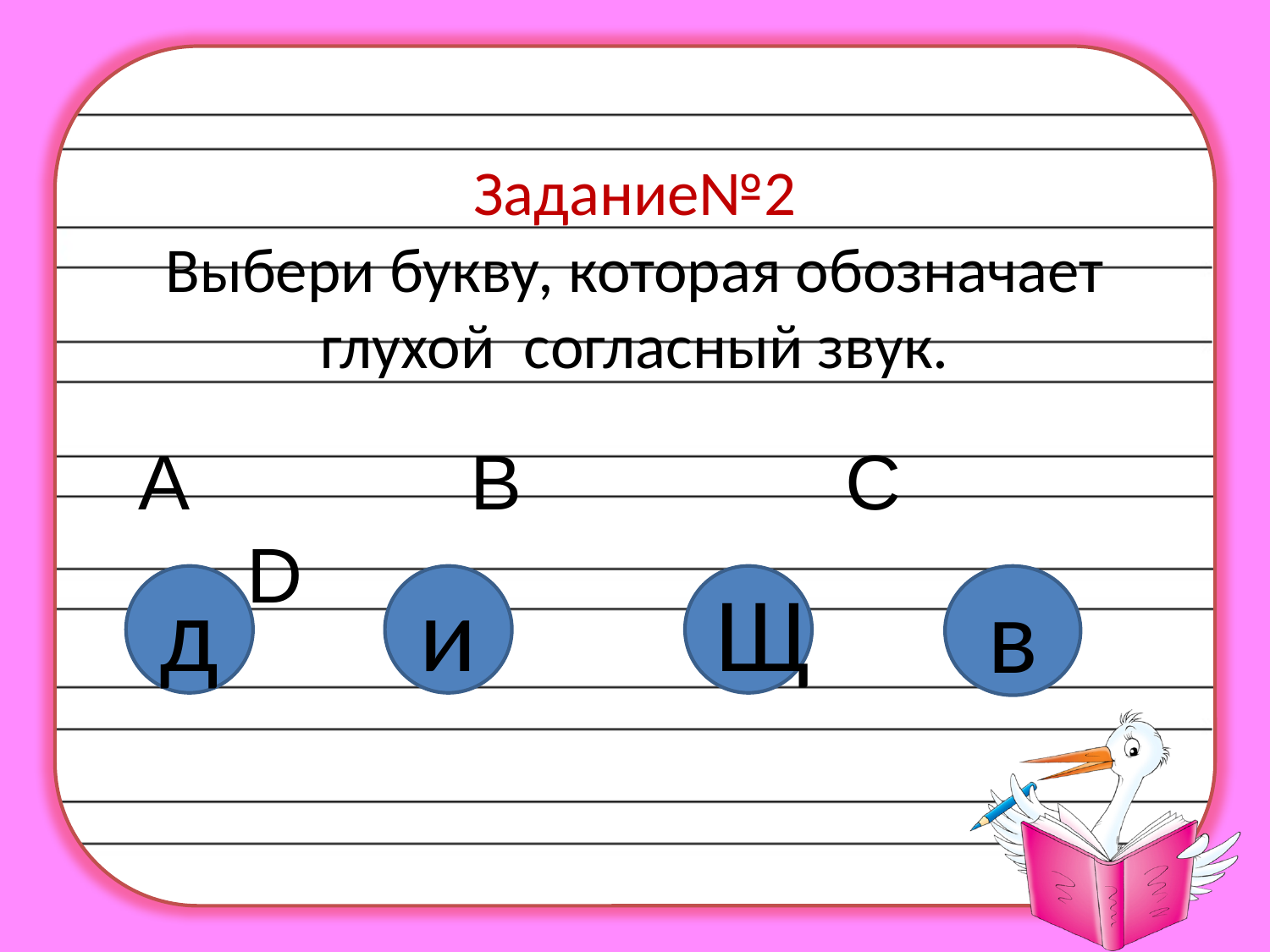

# Задание№2 Выбери букву, которая обозначает глухой  согласный звук.
А             В               С             D

д
и
Щ
в